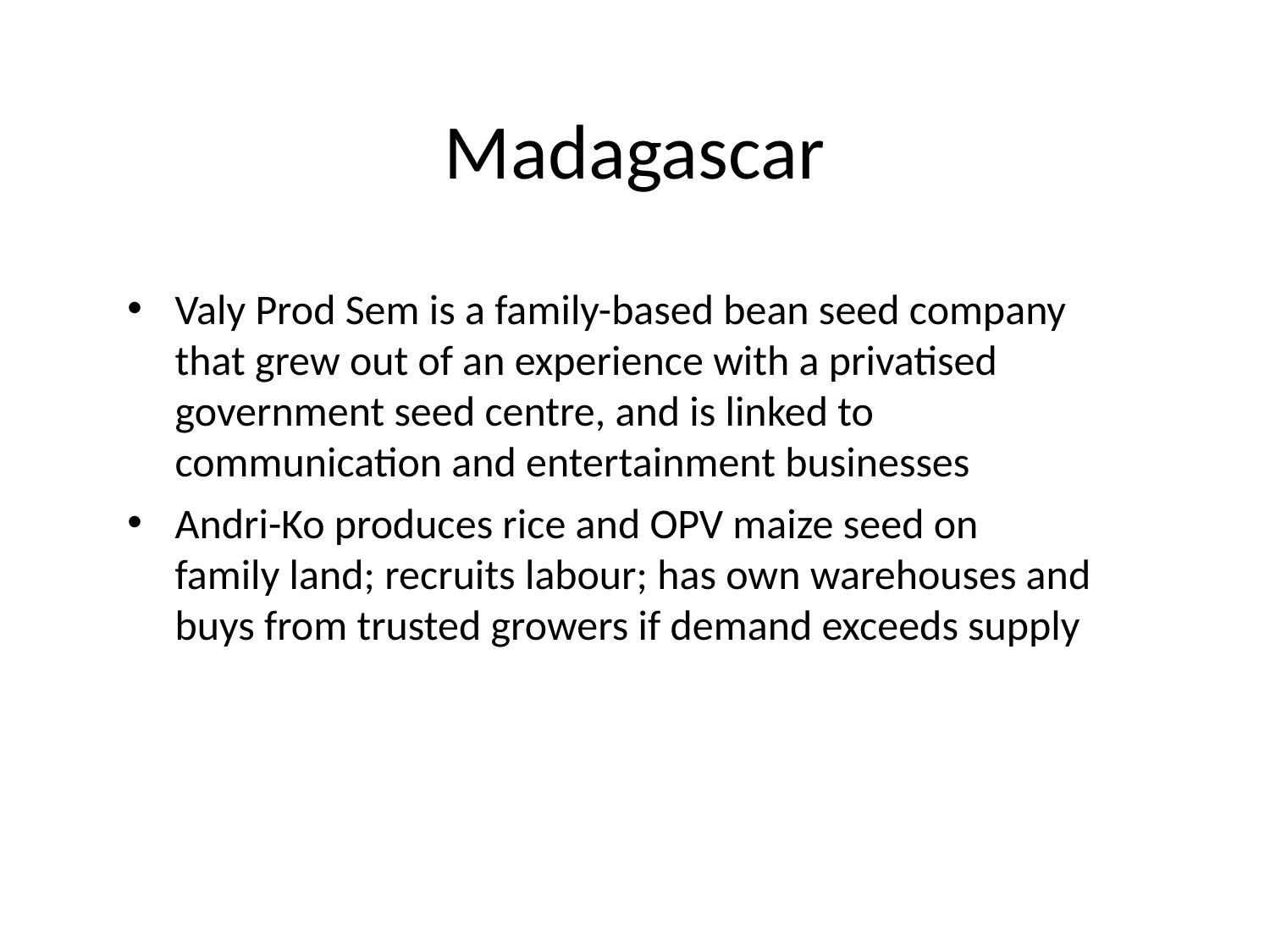

# Madagascar
Valy Prod Sem is a family-based bean seed company that grew out of an experience with a privatised government seed centre, and is linked to communication and entertainment businesses
Andri-Ko produces rice and OPV maize seed on family land; recruits labour; has own warehouses and buys from trusted growers if demand exceeds supply